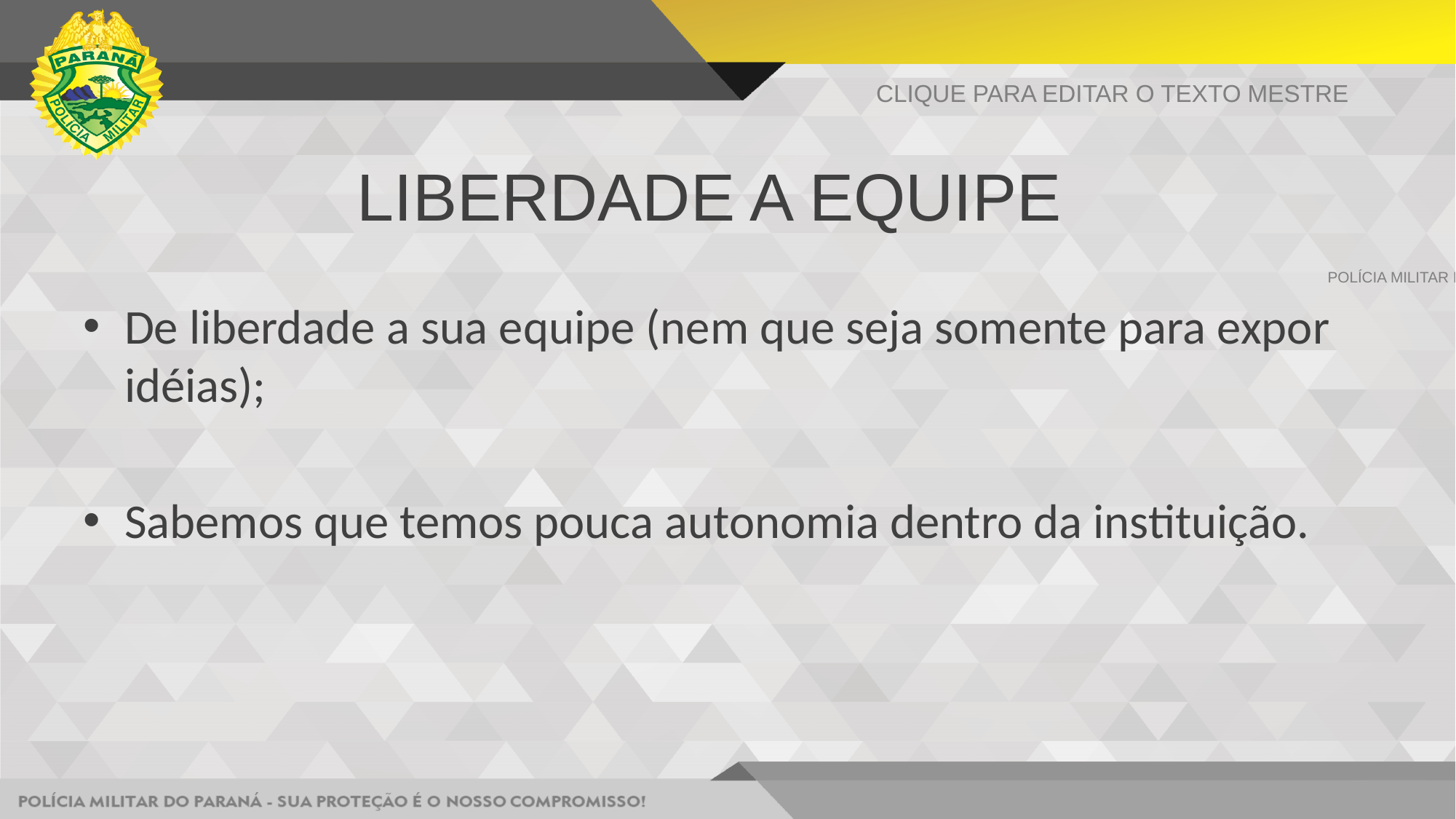

CLIQUE PARA EDITAR O TEXTO MESTRE
# LIBERDADE A EQUIPE
POLÍCIA MILITAR DO PARANÁ - SUA PROTEÇÃO É O NOSSO COMPROMISSO!
De liberdade a sua equipe (nem que seja somente para expor idéias);

Sabemos que temos pouca autonomia dentro da instituição.